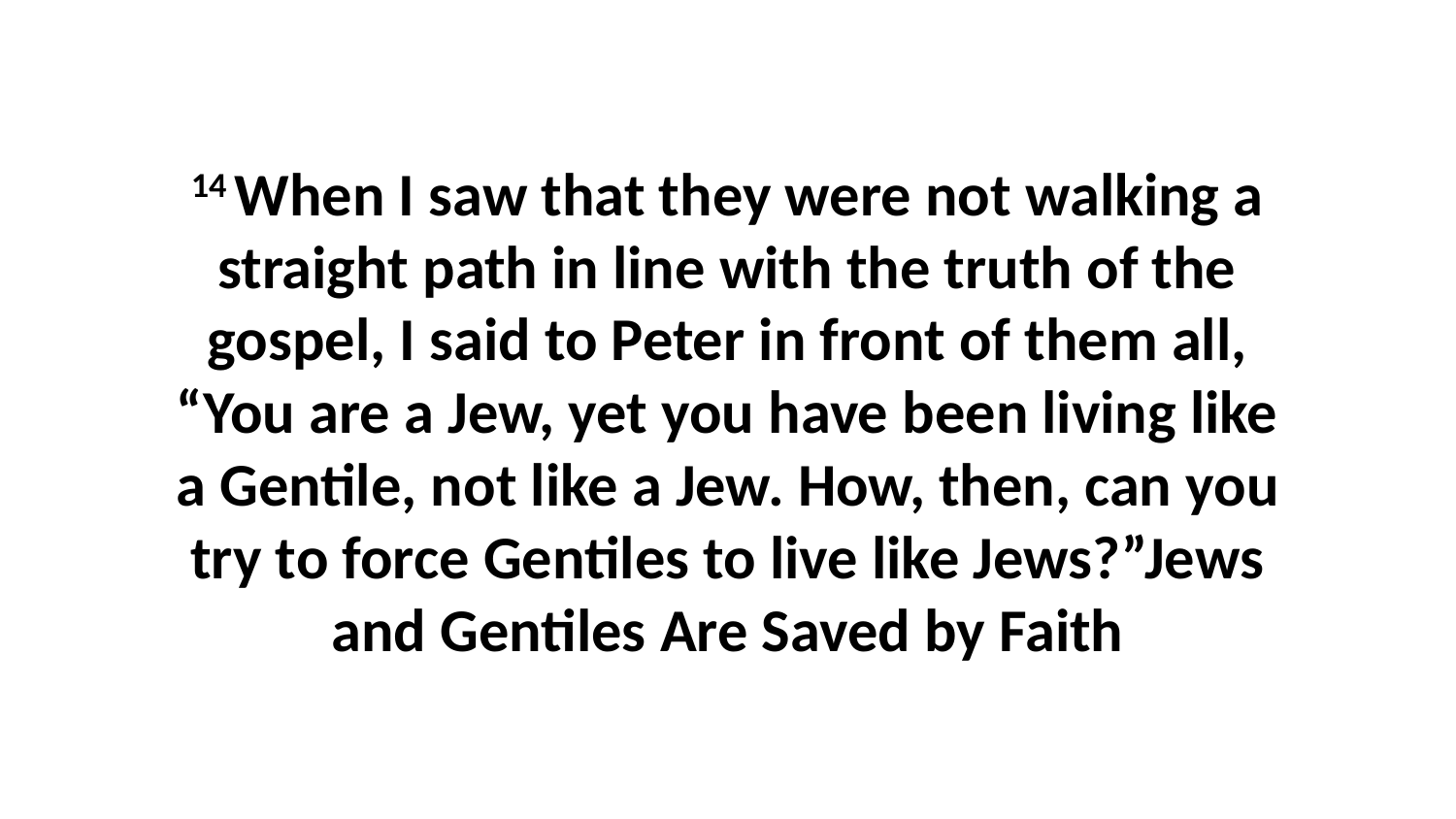

14 When I saw that they were not walking a straight path in line with the truth of the gospel, I said to Peter in front of them all, “You are a Jew, yet you have been living like a Gentile, not like a Jew. How, then, can you try to force Gentiles to live like Jews?”Jews and Gentiles Are Saved by Faith